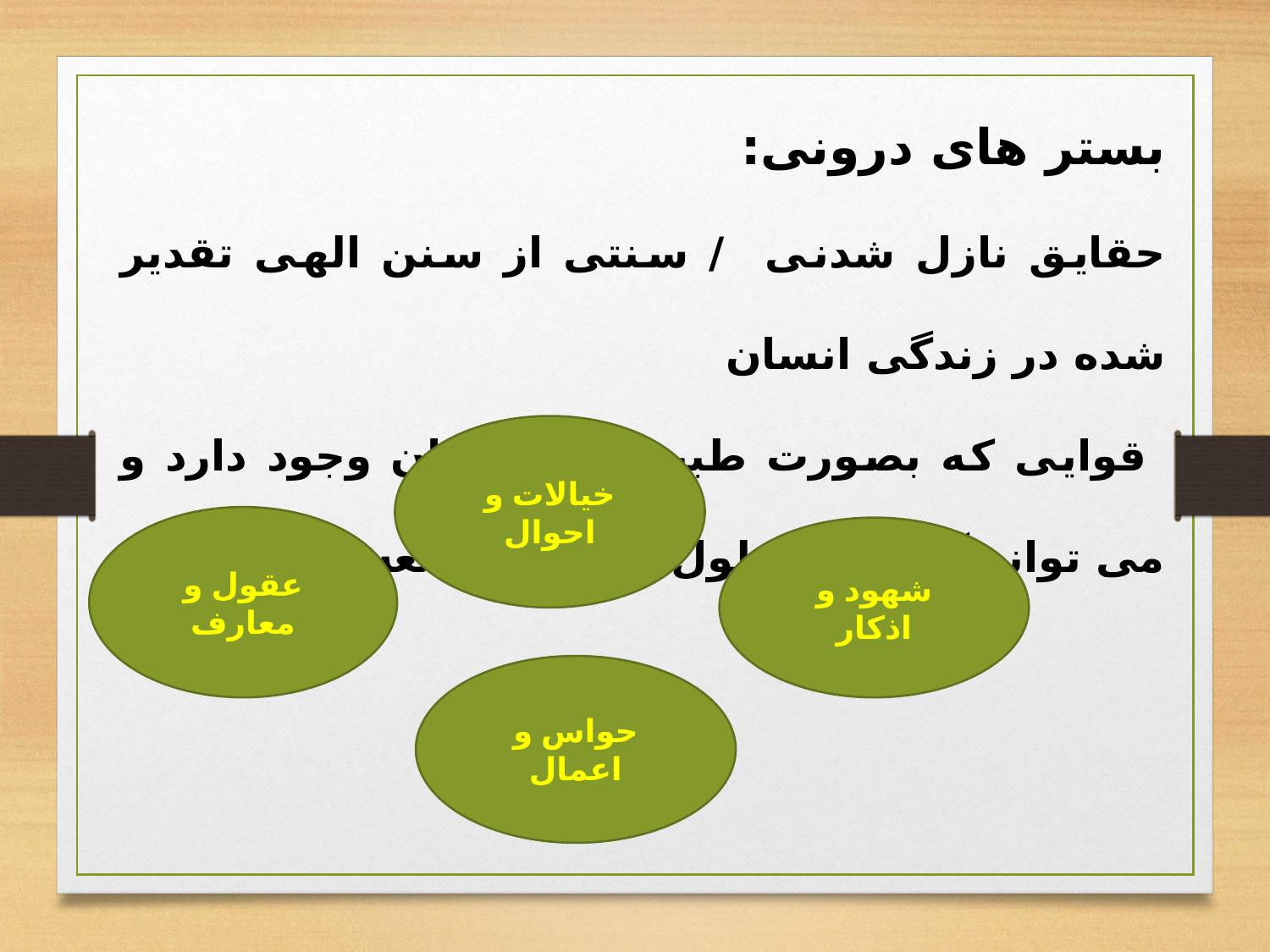

بستر های درونی:
حقایق نازل شدنی  / سنتی از سنن الهی تقدیر شده در زندگی انسان
 قوایی که بصورت طبیعی در انسان وجود دارد و می تواند آن  را در طول حیاتش توسعه دهد

خیالات و احوال
عقول و معارف
شهود و اذکار
حواس و اعمال